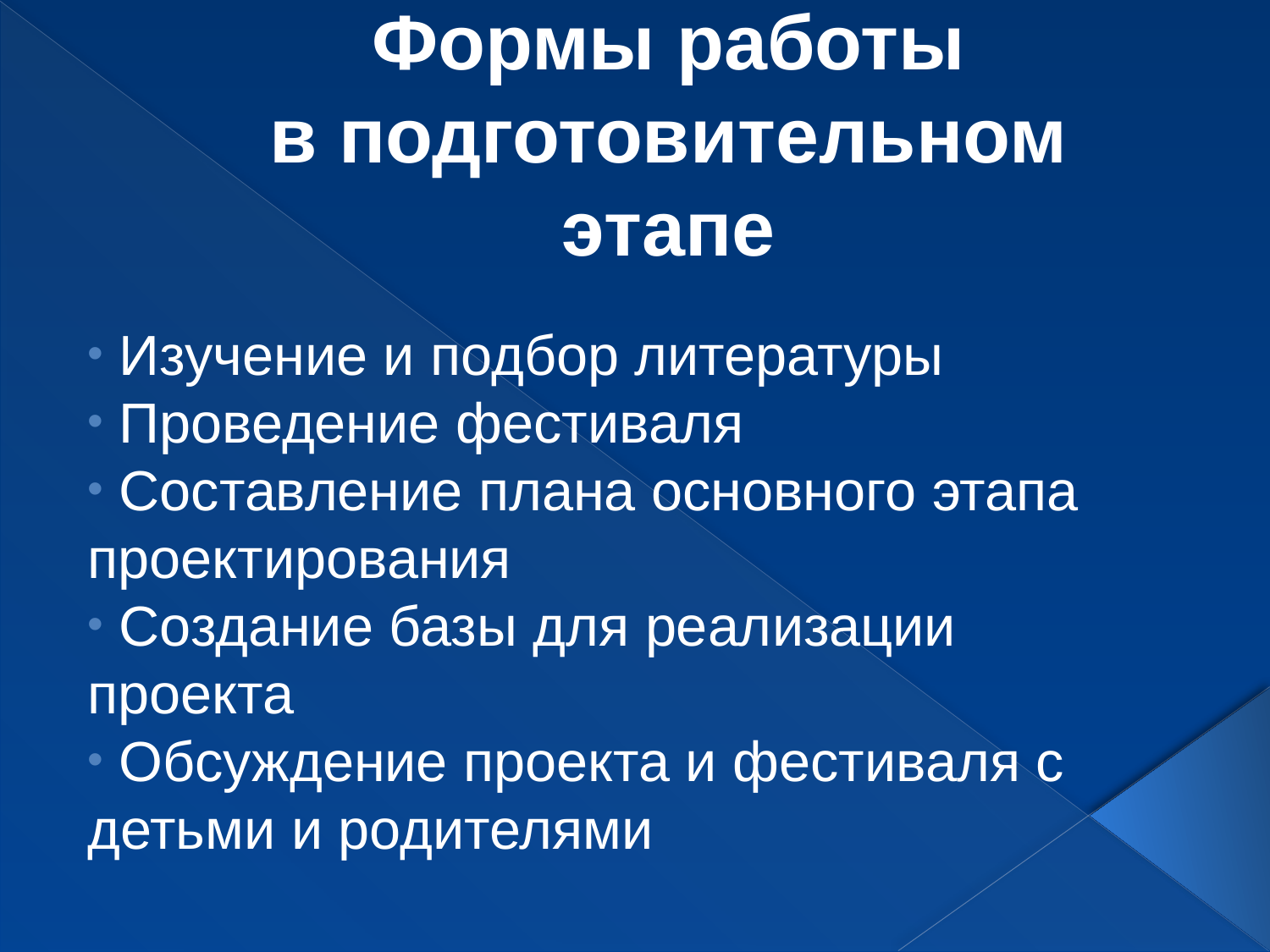

# Формы работы в подготовительном этапе
 Изучение и подбор литературы
 Проведение фестиваля
 Составление плана основного этапа проектирования
 Создание базы для реализации проекта
 Обсуждение проекта и фестиваля с детьми и родителями